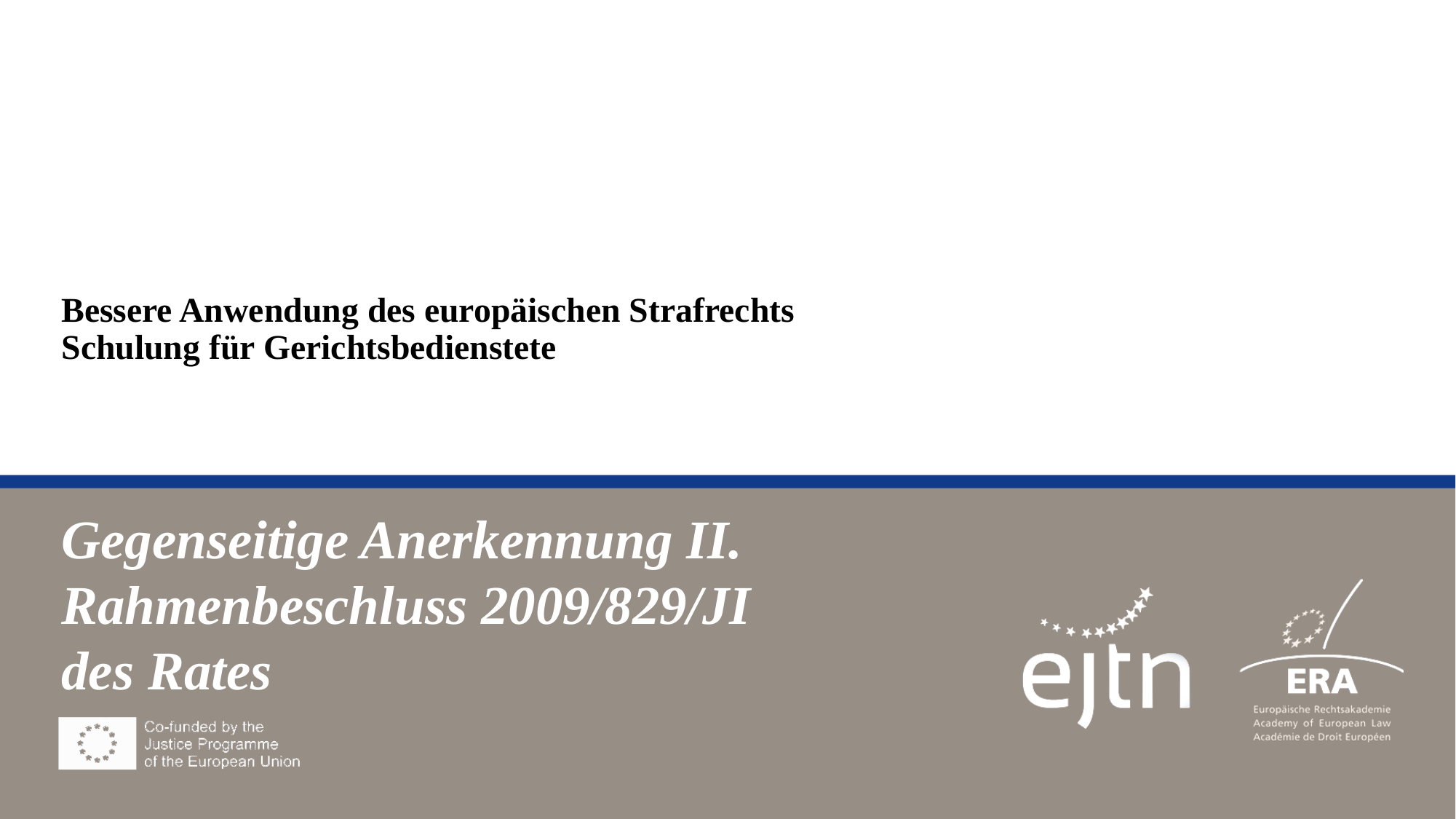

# Bessere Anwendung des europäischen Strafrechts Schulung für Gerichtsbedienstete
Gegenseitige Anerkennung II.
Rahmenbeschluss 2009/829/JI des Rates